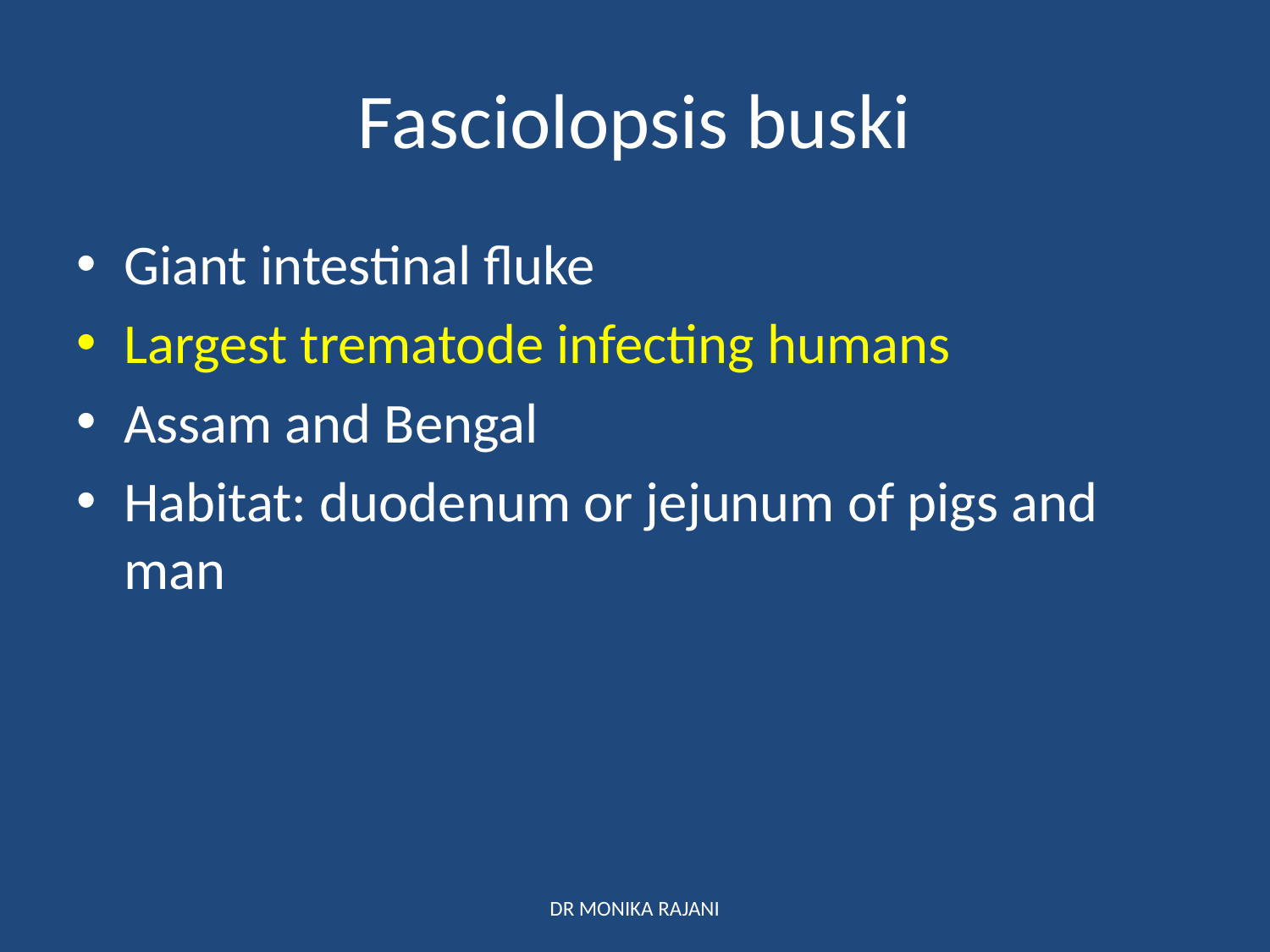

# Fasciolopsis buski
Giant intestinal fluke
Largest trematode infecting humans
Assam and Bengal
Habitat: duodenum or jejunum of pigs and man

DR MONIKA RAJANI